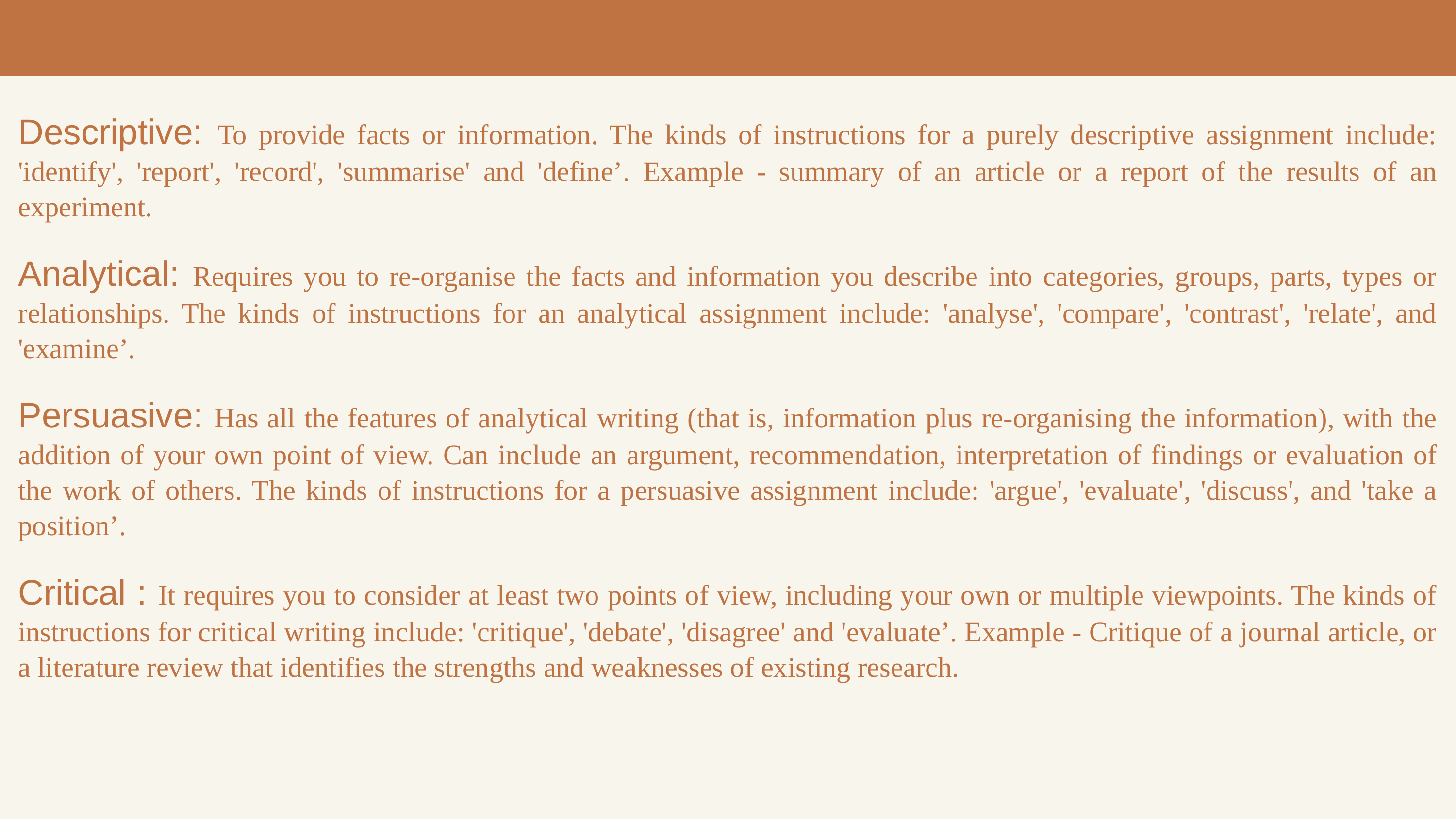

Descriptive: To provide facts or information. The kinds of instructions for a purely descriptive assignment include: 'identify', 'report', 'record', 'summarise' and 'define’. Example - summary of an article or a report of the results of an experiment.

Analytical: Requires you to re-organise the facts and information you describe into categories, groups, parts, types or relationships. The kinds of instructions for an analytical assignment include: 'analyse', 'compare', 'contrast', 'relate', and 'examine’.

Persuasive: Has all the features of analytical writing (that is, information plus re-organising the information), with the addition of your own point of view. Can include an argument, recommendation, interpretation of findings or evaluation of the work of others. The kinds of instructions for a persuasive assignment include: 'argue', 'evaluate', 'discuss', and 'take a position’.

Critical : It requires you to consider at least two points of view, including your own or multiple viewpoints. The kinds of instructions for critical writing include: 'critique', 'debate', 'disagree' and 'evaluate’. Example - Critique of a journal article, or a literature review that identifies the strengths and weaknesses of existing research.